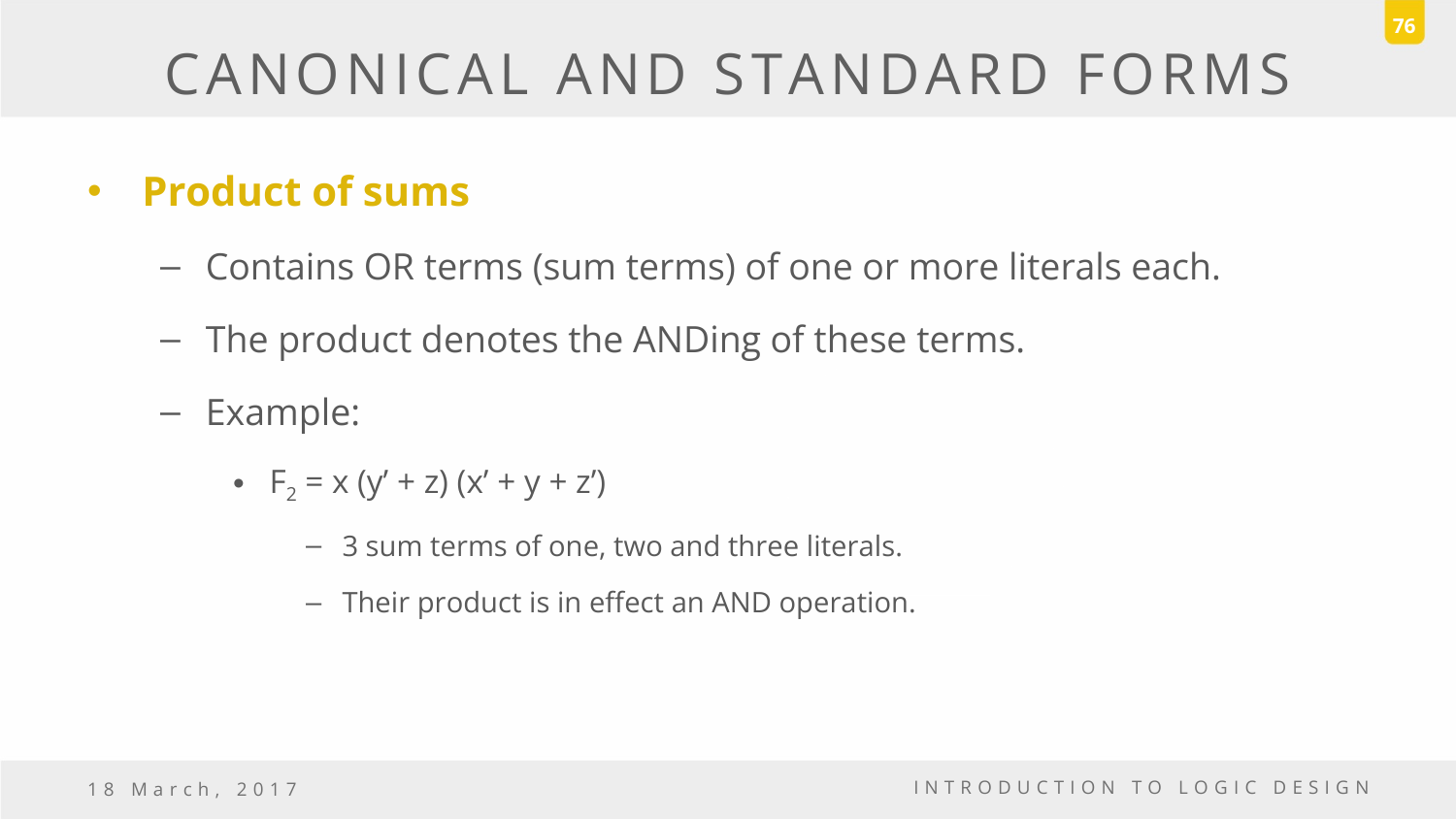

76
# CANONICAL AND STANDARD FORMS
Product of sums
Contains OR terms (sum terms) of one or more literals each.
The product denotes the ANDing of these terms.
Example:
F2 = x (y’ + z) (x’ + y + z’)
3 sum terms of one, two and three literals.
Their product is in effect an AND operation.

18 March, 2017
INTRODUCTION TO LOGIC DESIGN